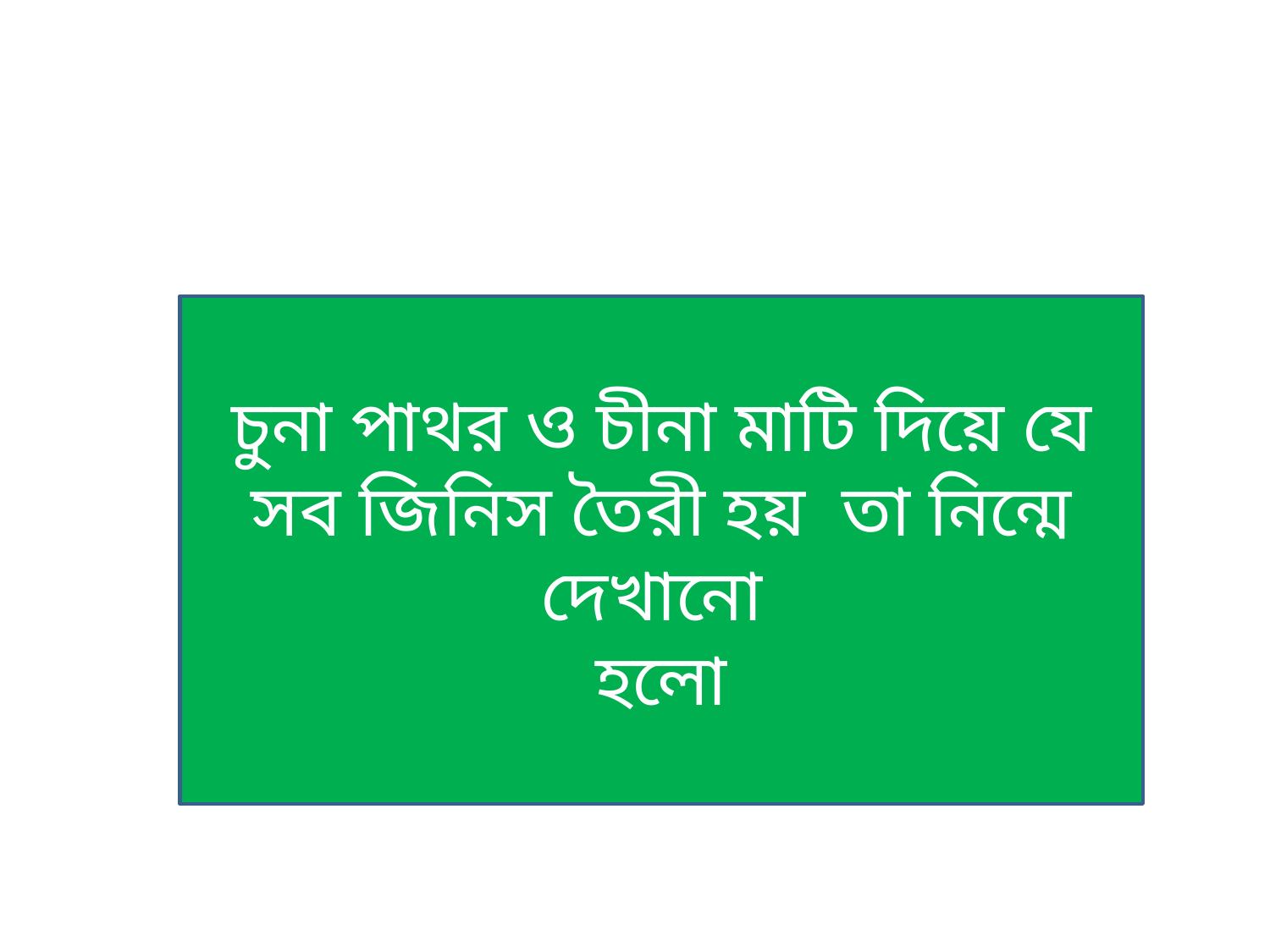

চুনা পাথর ও চীনা মাটি দিয়ে যে সব জিনিস তৈরী হয়  তা নিন্মে দেখানো
হলো